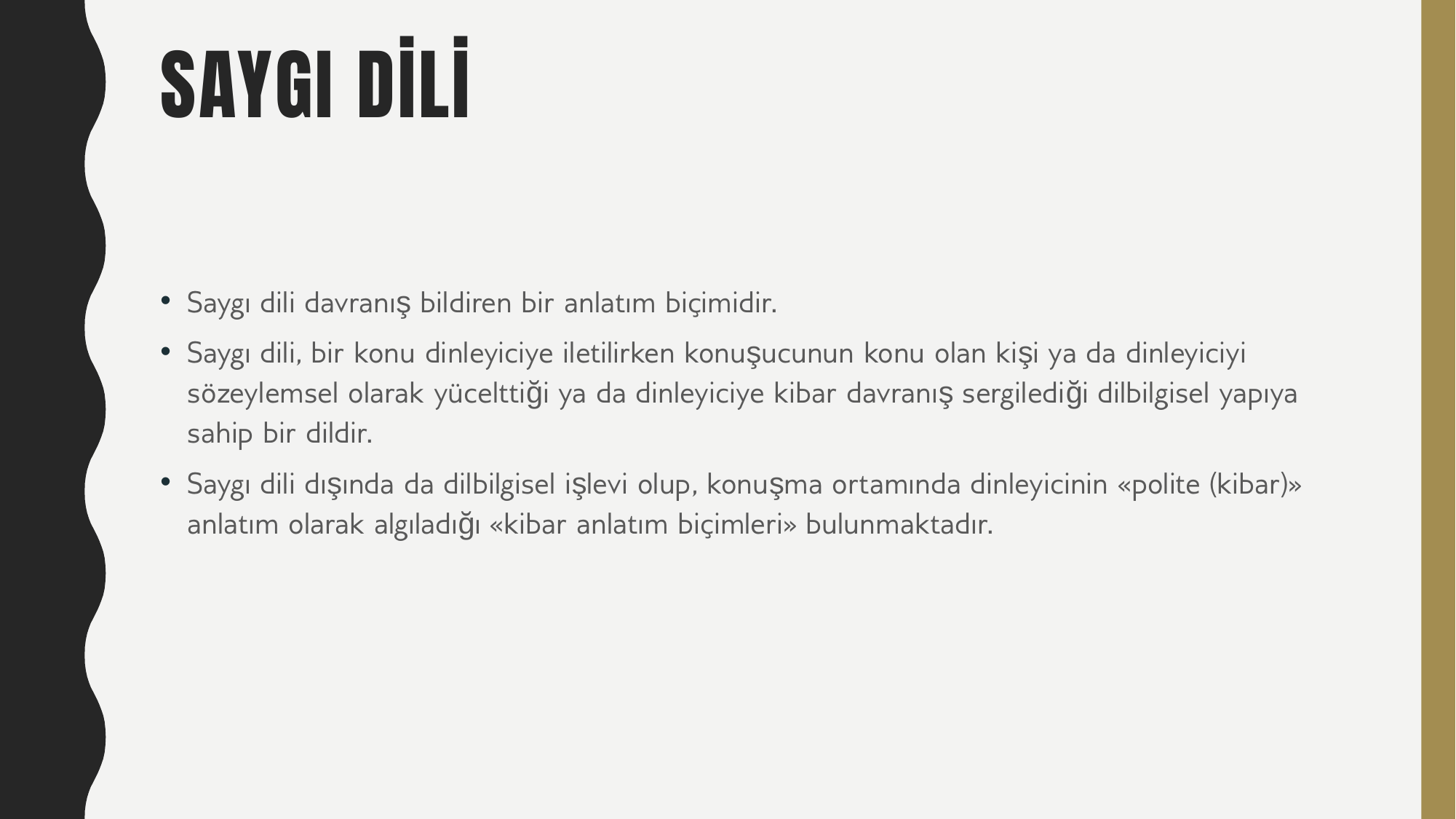

# Saygı dili
Saygı dili davranış bildiren bir anlatım biçimidir.
Saygı dili, bir konu dinleyiciye iletilirken konuşucunun konu olan kişi ya da dinleyiciyi sözeylemsel olarak yücelttiği ya da dinleyiciye kibar davranış sergilediği dilbilgisel yapıya sahip bir dildir.
Saygı dili dışında da dilbilgisel işlevi olup, konuşma ortamında dinleyicinin «polite (kibar)» anlatım olarak algıladığı «kibar anlatım biçimleri» bulunmaktadır.